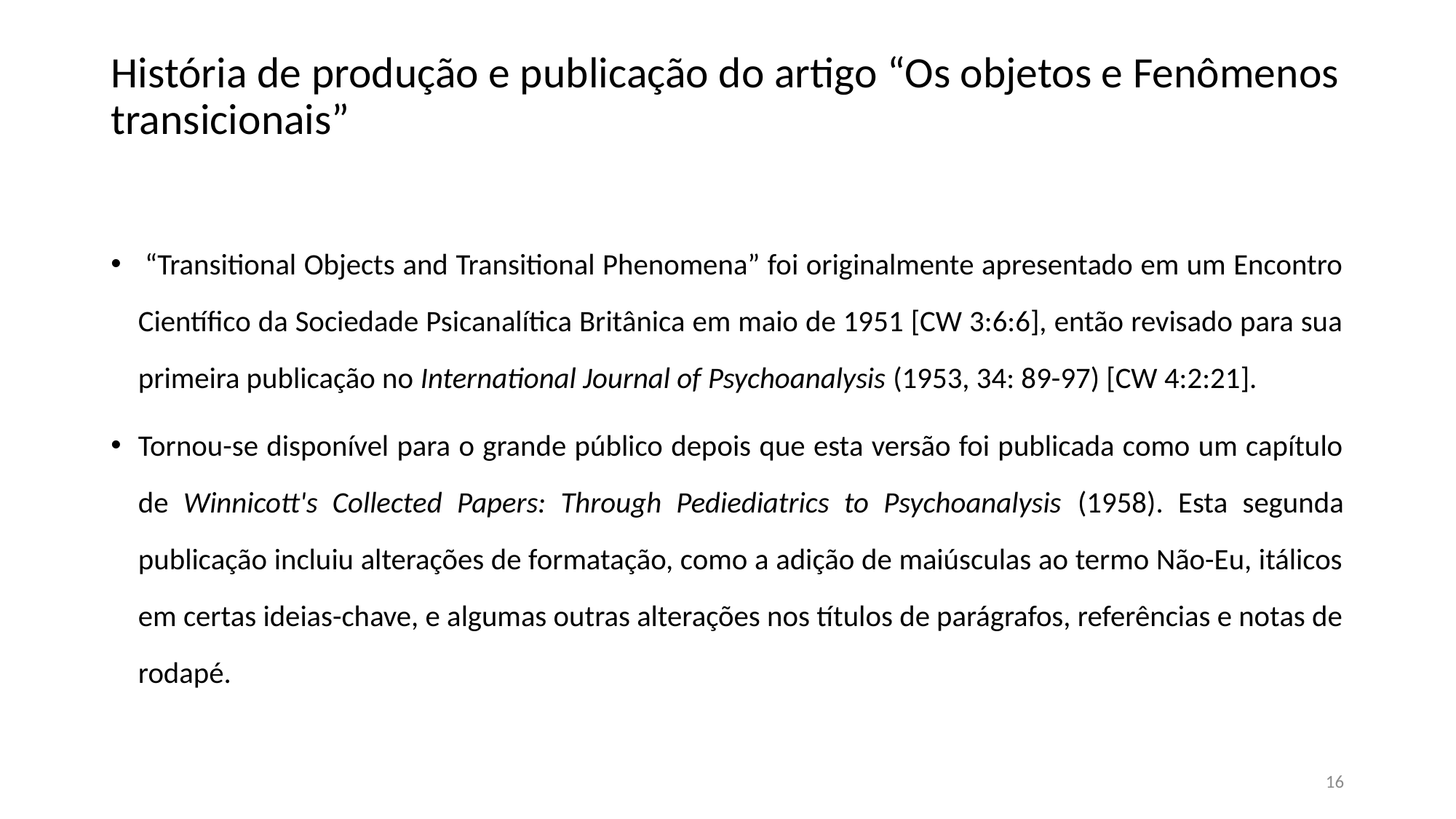

# História de produção e publicação do artigo “Os objetos e Fenômenos transicionais”
 “Transitional Objects and Transitional Phenomena” foi originalmente apresentado em um Encontro Científico da Sociedade Psicanalítica Britânica em maio de 1951 [CW 3:6:6], então revisado para sua primeira publicação no International Journal of Psychoanalysis (1953, 34: 89-97) [CW 4:2:21].
Tornou-se disponível para o grande público depois que esta versão foi publicada como um capítulo de Winnicott's Collected Papers: Through Pediediatrics to Psychoanalysis (1958). Esta segunda publicação incluiu alterações de formatação, como a adição de maiúsculas ao termo Não-Eu, itálicos em certas ideias-chave, e algumas outras alterações nos títulos de parágrafos, referências e notas de rodapé.

16